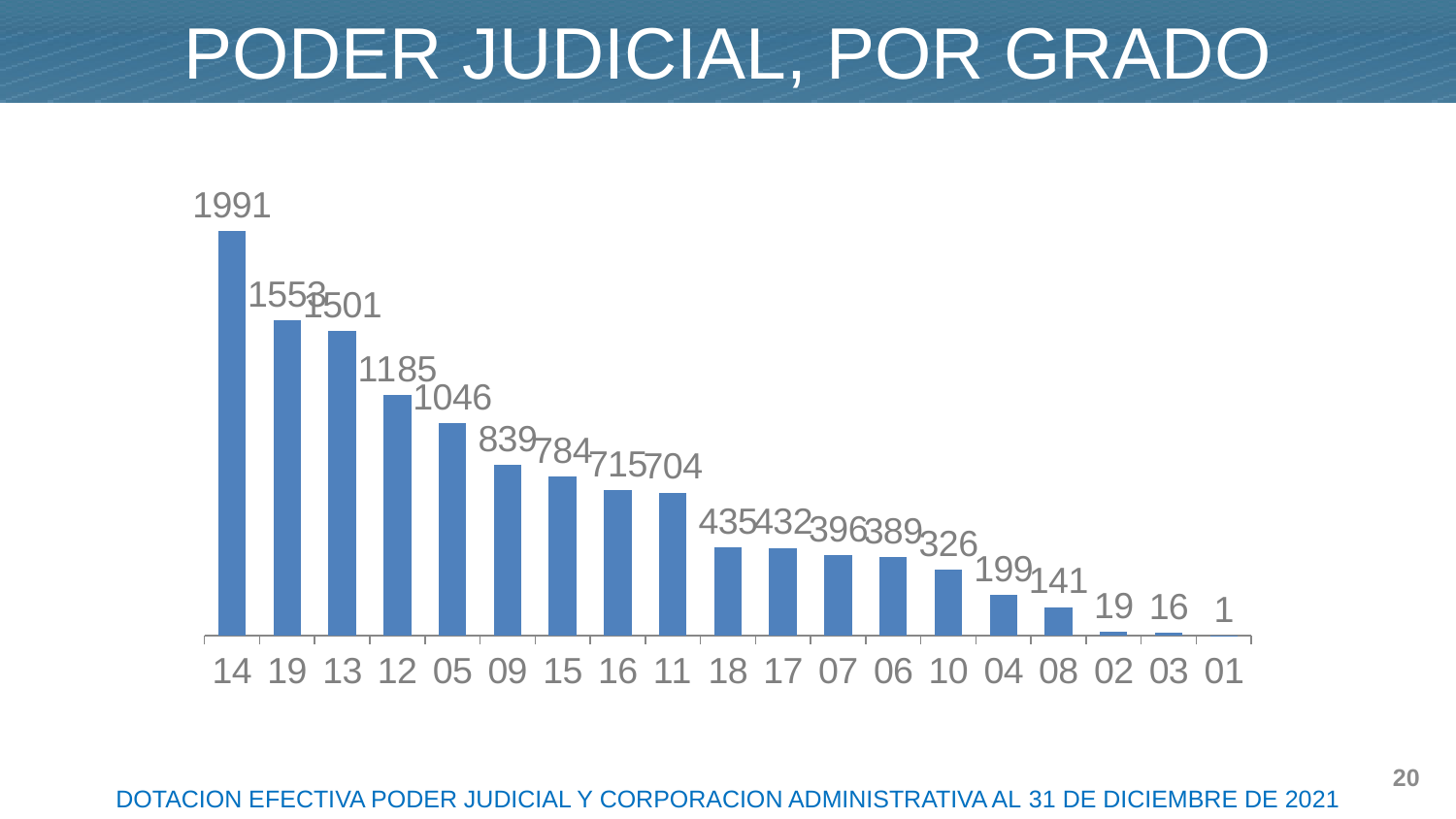

PODER JUDICIAL, POR GRADO

### Chart

| Category |  |
|---|---|
| 14 | 1991.0 |
| 19 | 1553.0 |
| 13 | 1501.0 |
| 12 | 1185.0 |
| 05 | 1046.0 |
| 09 | 839.0 |
| 15 | 784.0 |
| 16 | 715.0 |
| 11 | 704.0 |
| 18 | 435.0 |
| 17 | 432.0 |
| 07 | 396.0 |
| 06 | 389.0 |
| 10 | 326.0 |
| 04 | 199.0 |
| 08 | 141.0 |
| 02 | 19.0 |
| 03 | 16.0 |
| 01 | 1.0 |
20